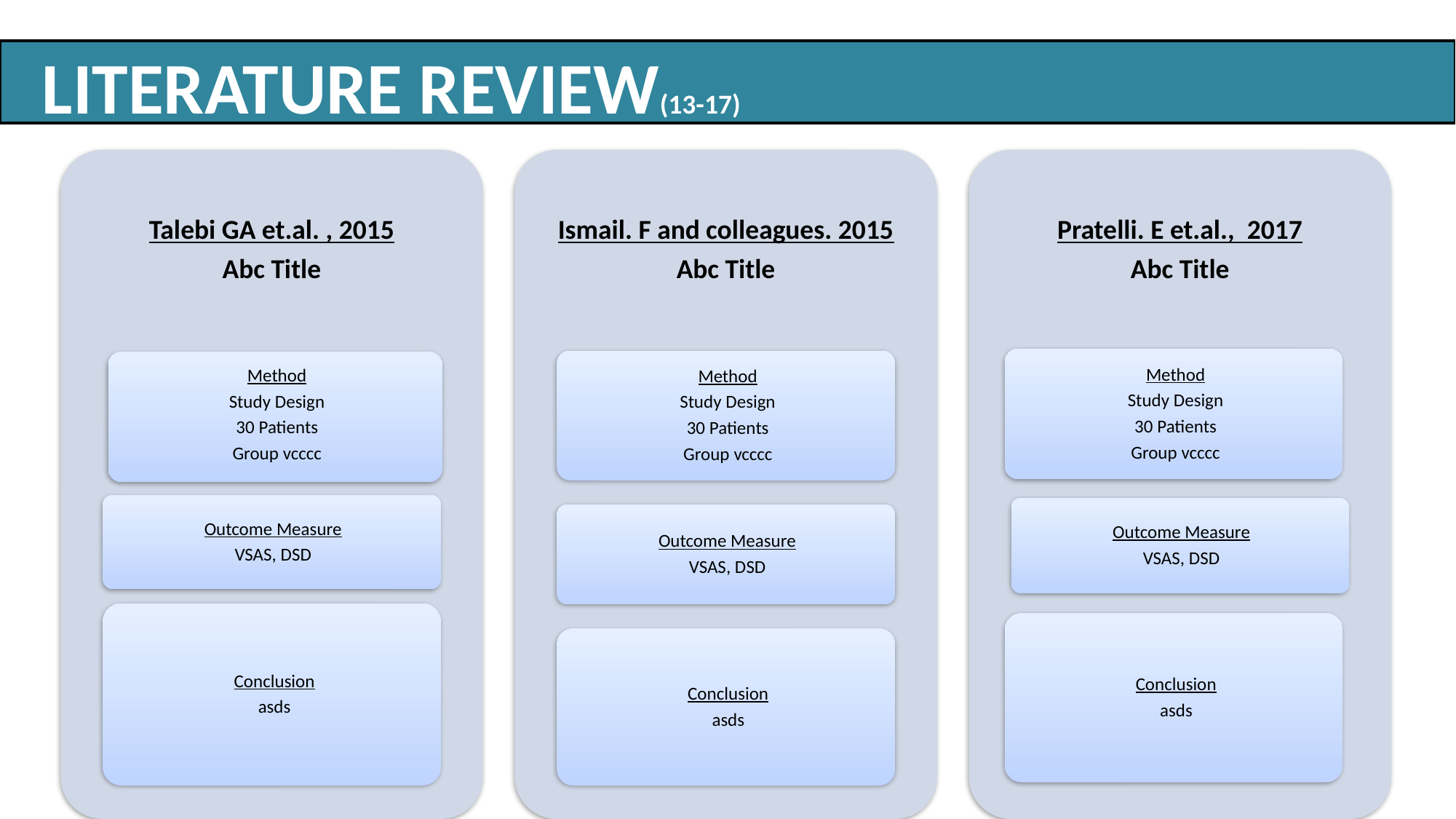

LITERATURE REVIEW(13-17)

Talebi GA et.al. , 2015
Abc Title

Method
Study Design
30 Patients
Group vcccc

Outcome Measure
VSAS, DSD
Conclusion
asds
Ismail. F and colleagues. 2015
Abc Title
Method
Study Design
30 Patients
Group vcccc
Outcome Measure
VSAS, DSD
Conclusion
asds
Pratelli. E et.al.,  2017
Abc Title
Method
Study Design
30 Patients
Group vcccc
Outcome Measure
VSAS, DSD
Conclusion
asds